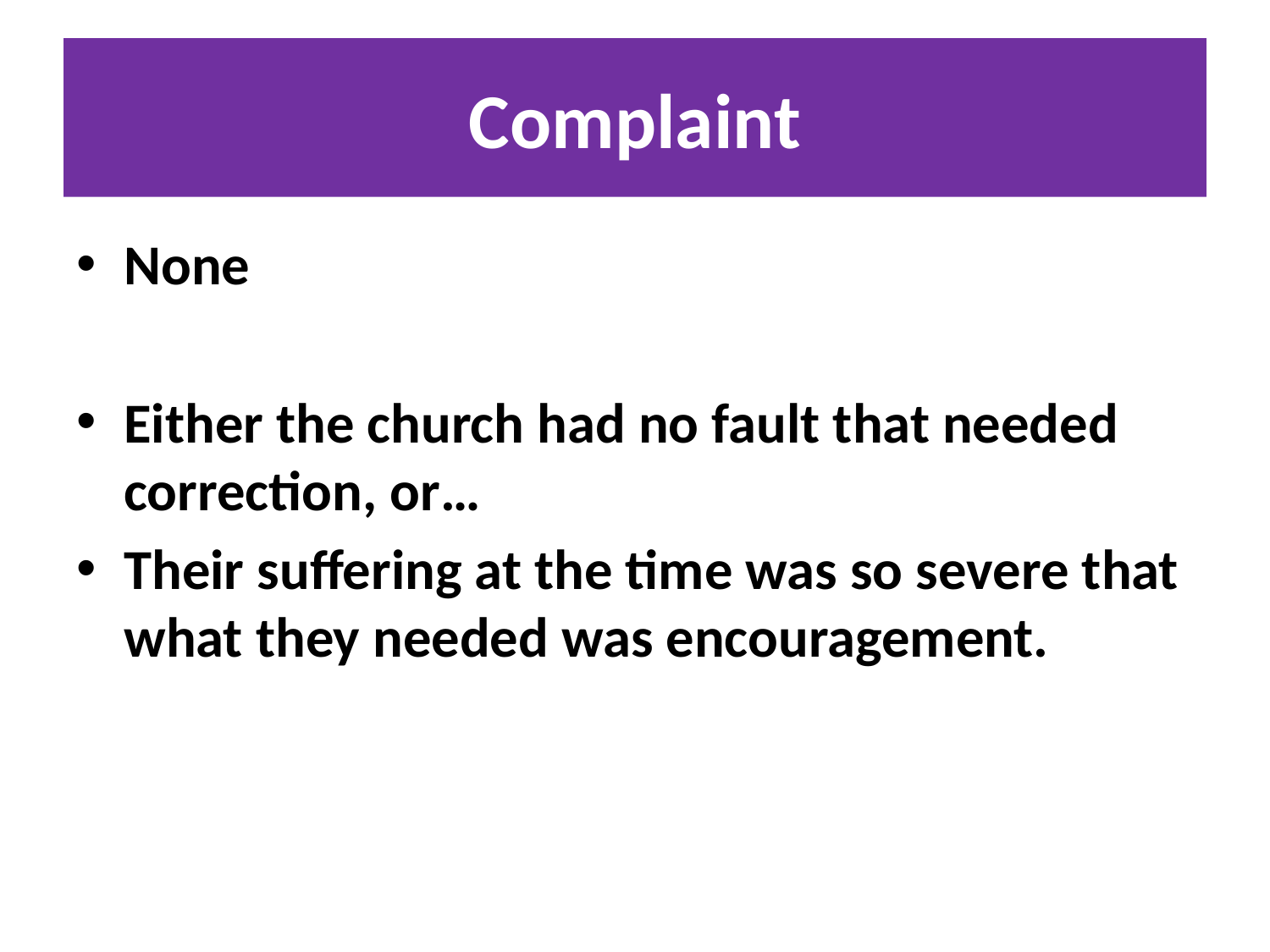

# Complaint
None

Either the church had no fault that needed correction, or…
Their suffering at the time was so severe that what they needed was encouragement.